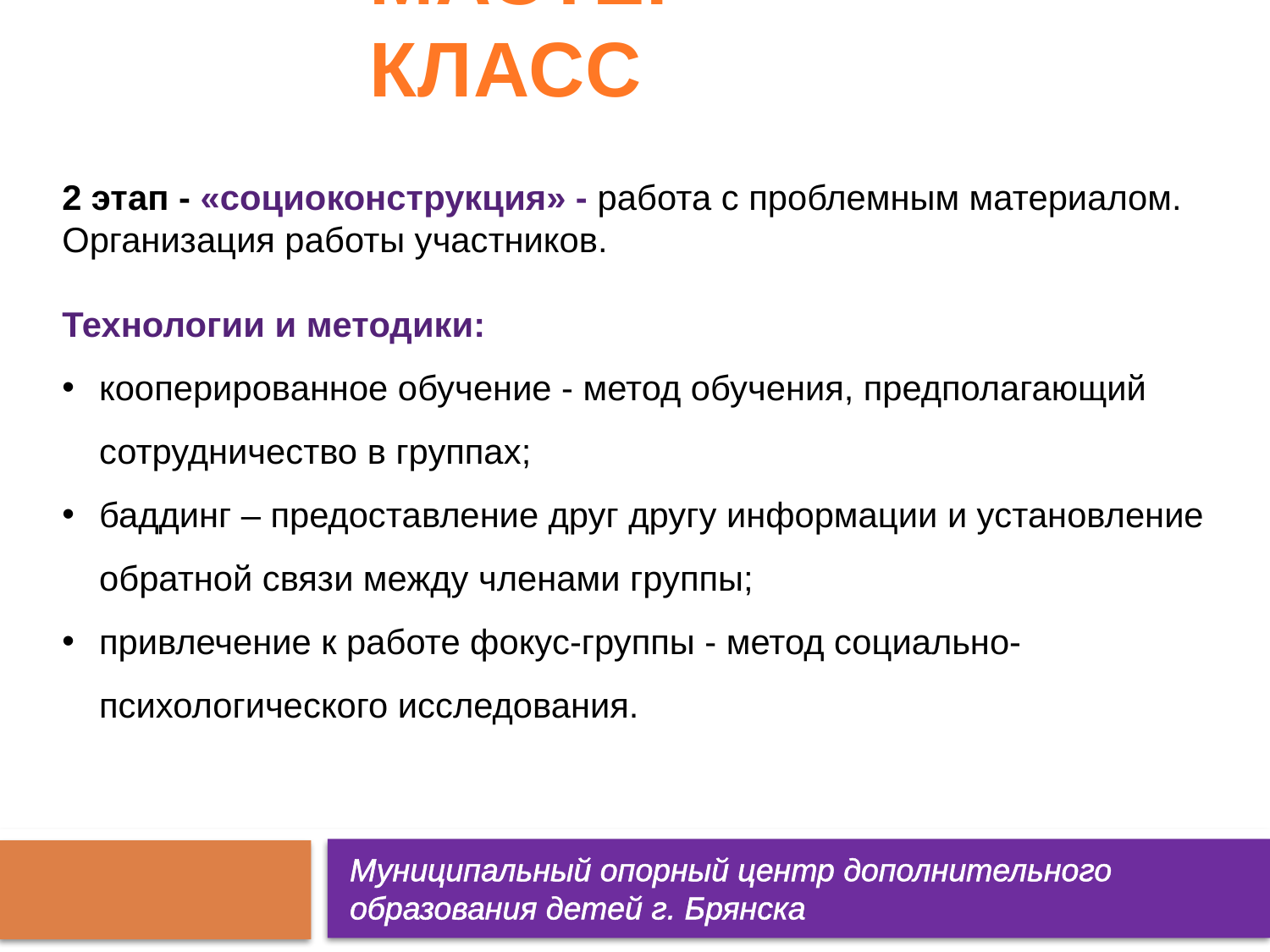

# МАСТЕР-КЛАСС
2 этап - «социоконструкция» - работа с проблемным материалом.
Организация работы участников.

Технологии и методики:
кооперированное обучение - метод обучения, предполагающий сотрудничество в группах;
баддинг – предоставление друг другу информации и установление обратной связи между членами группы;
привлечение к работе фокус-группы - метод социально-психологического исследования.

Муниципальный опорный центр дополнительного образования детей г. Брянска